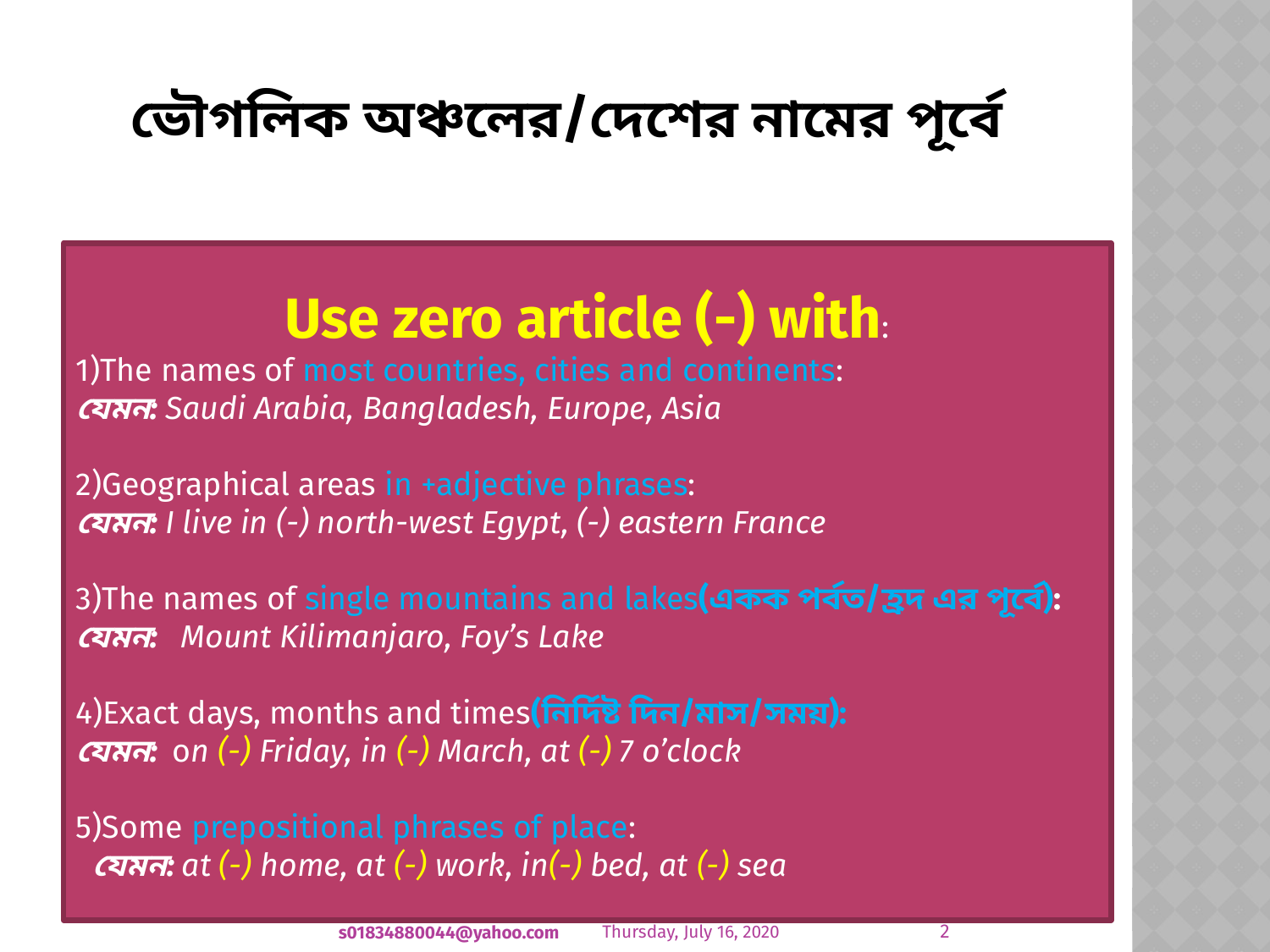

# ভৌগলিক অঞ্চলের/দেশের নামের পূর্বে
Use zero article (-) with:
1)The names of most countries, cities and continents:
যেমন: Saudi Arabia, Bangladesh, Europe, Asia

2)Geographical areas in +adjective phrases:
যেমন: I live in (-) north-west Egypt, (-) eastern France

3)The names of single mountains and lakes(একক পর্বত/হ্রদ এর পূর্বে):
যেমন:   Mount Kilimanjaro, Foy’s Lake

4)Exact days, months and times(নির্দিষ্ট দিন/মাস/সময়):
যেমন:  on (-) Friday, in (-) March, at (-) 7 o’clock

5)Some prepositional phrases of place:
  যেমন: at (-) home, at (-) work, in(-) bed, at (-) sea
2
s01834880044@yahoo.com
Thursday, July 16, 2020